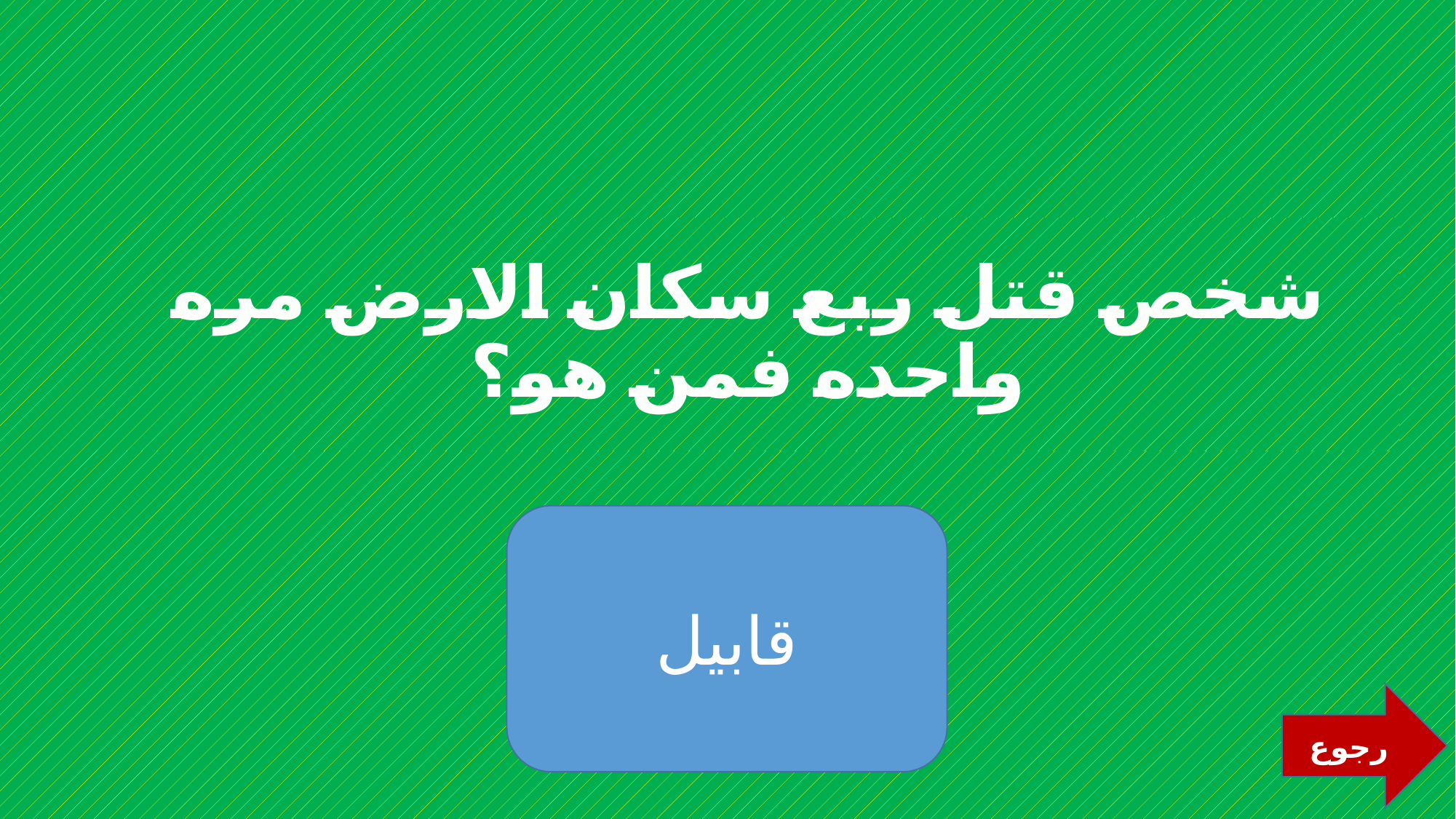

# شخص قتل ربع سكان الارض مره واحده فمن هو؟
قابيل
رجوع